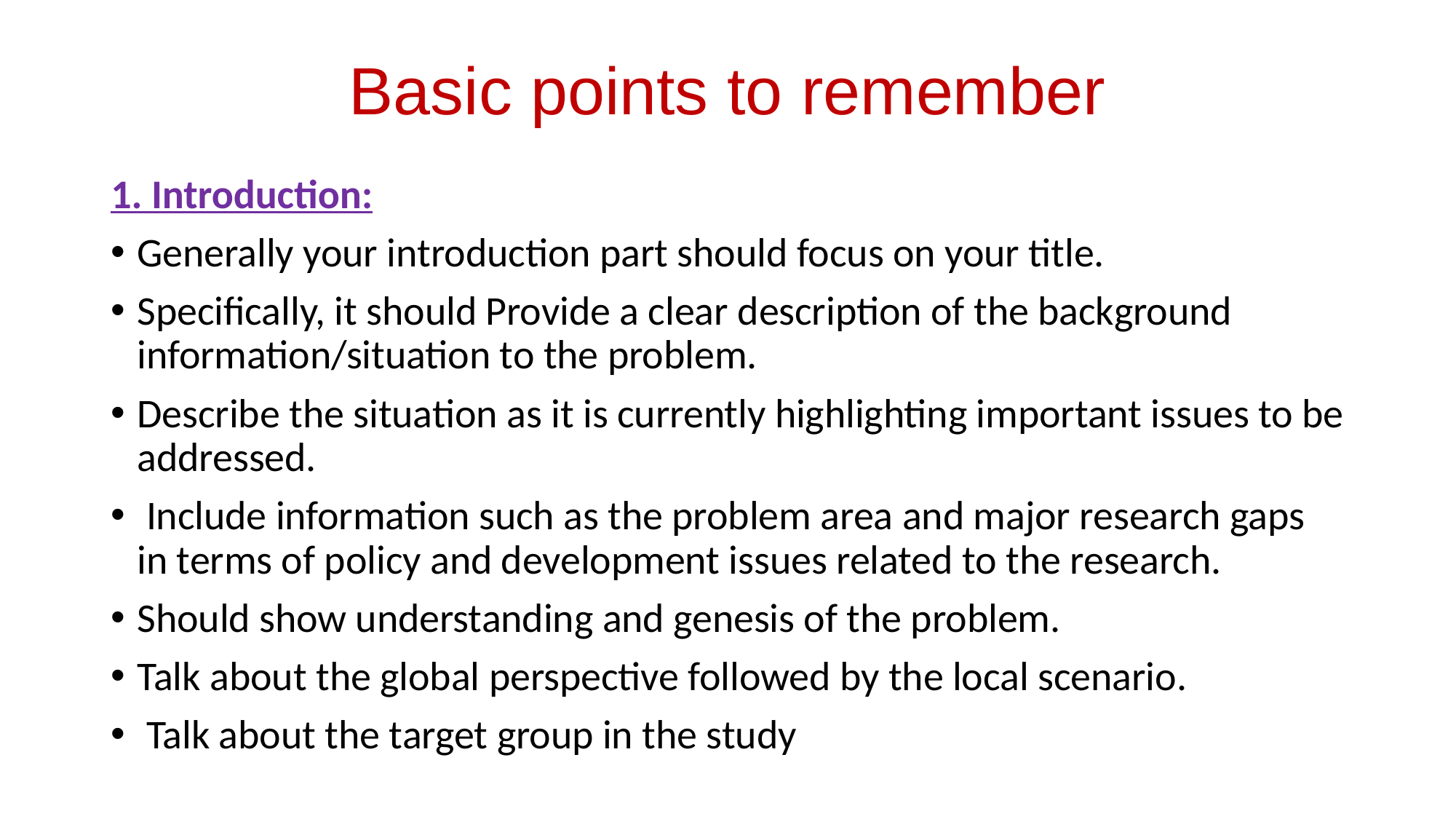

# Basic points to remember
1. Introduction:
Generally your introduction part should focus on your title.
Specifically, it should Provide a clear description of the background information/situation to the problem.
Describe the situation as it is currently highlighting important issues to be addressed.
 Include information such as the problem area and major research gaps in terms of policy and development issues related to the research.
Should show understanding and genesis of the problem.
Talk about the global perspective followed by the local scenario.
 Talk about the target group in the study